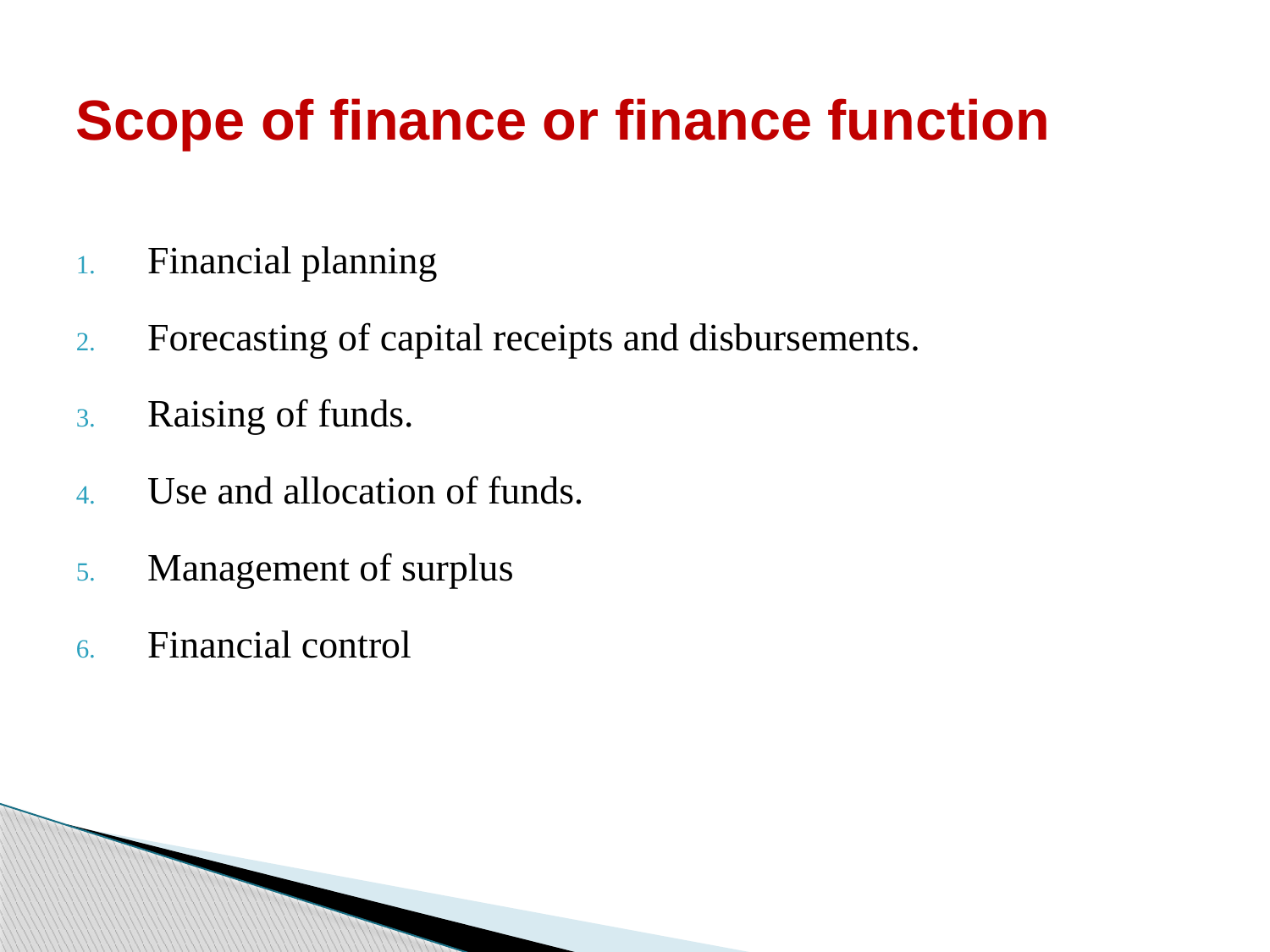

# Scope of finance or finance function
Financial planning
Forecasting of capital receipts and disbursements.
Raising of funds.
Use and allocation of funds.
Management of surplus
Financial control